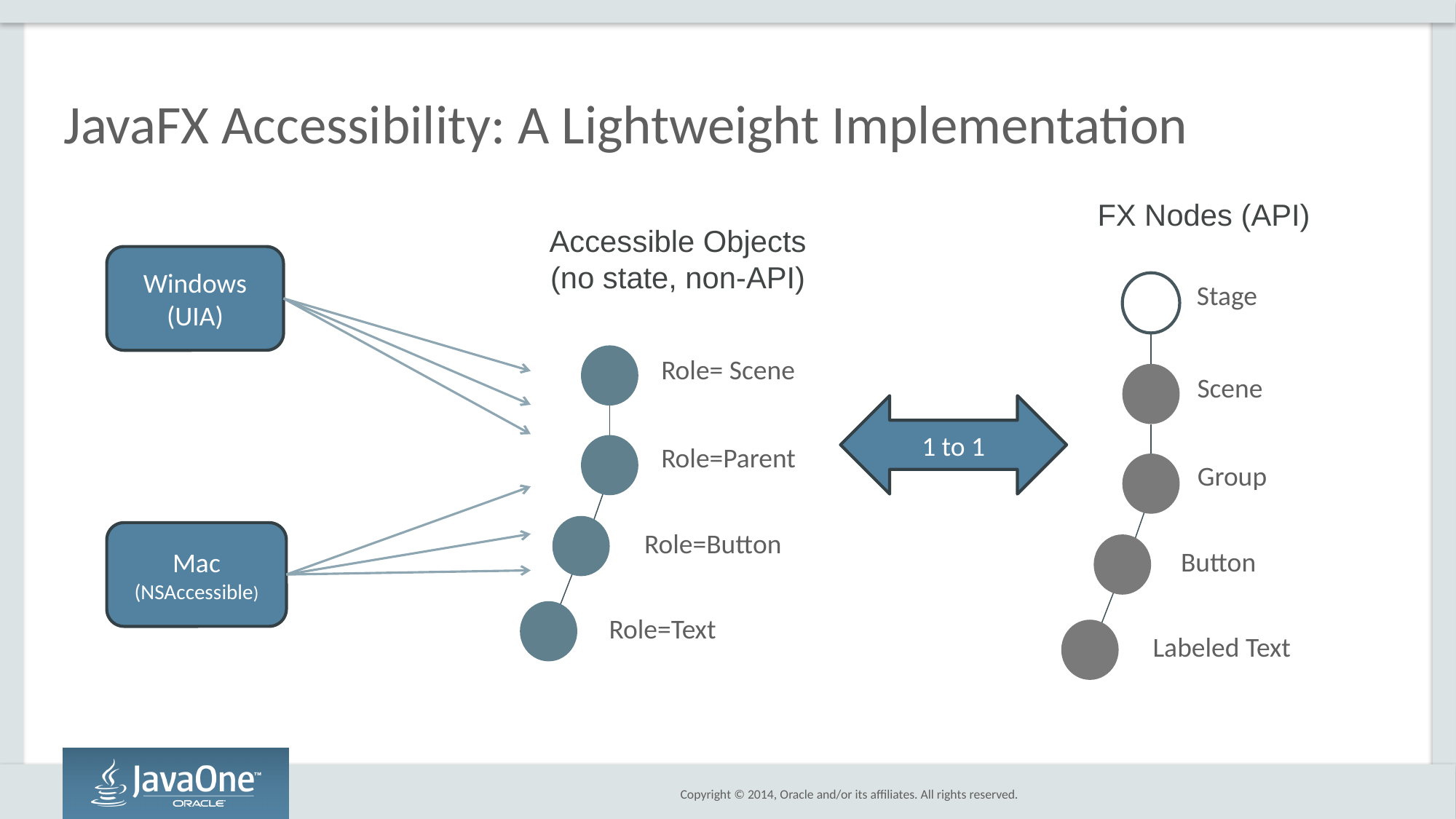

# JavaFX Accessibility: A Lightweight Implementation
FX Nodes (API)

Stage

Scene

Group

Button

Labeled Text
Accessible Objects
(no state, non-API)
Windows (UIA)

Role= Scene

Role=Parent

Role=Button

Role=Text
1 to 1
Mac
(NSAccessible)